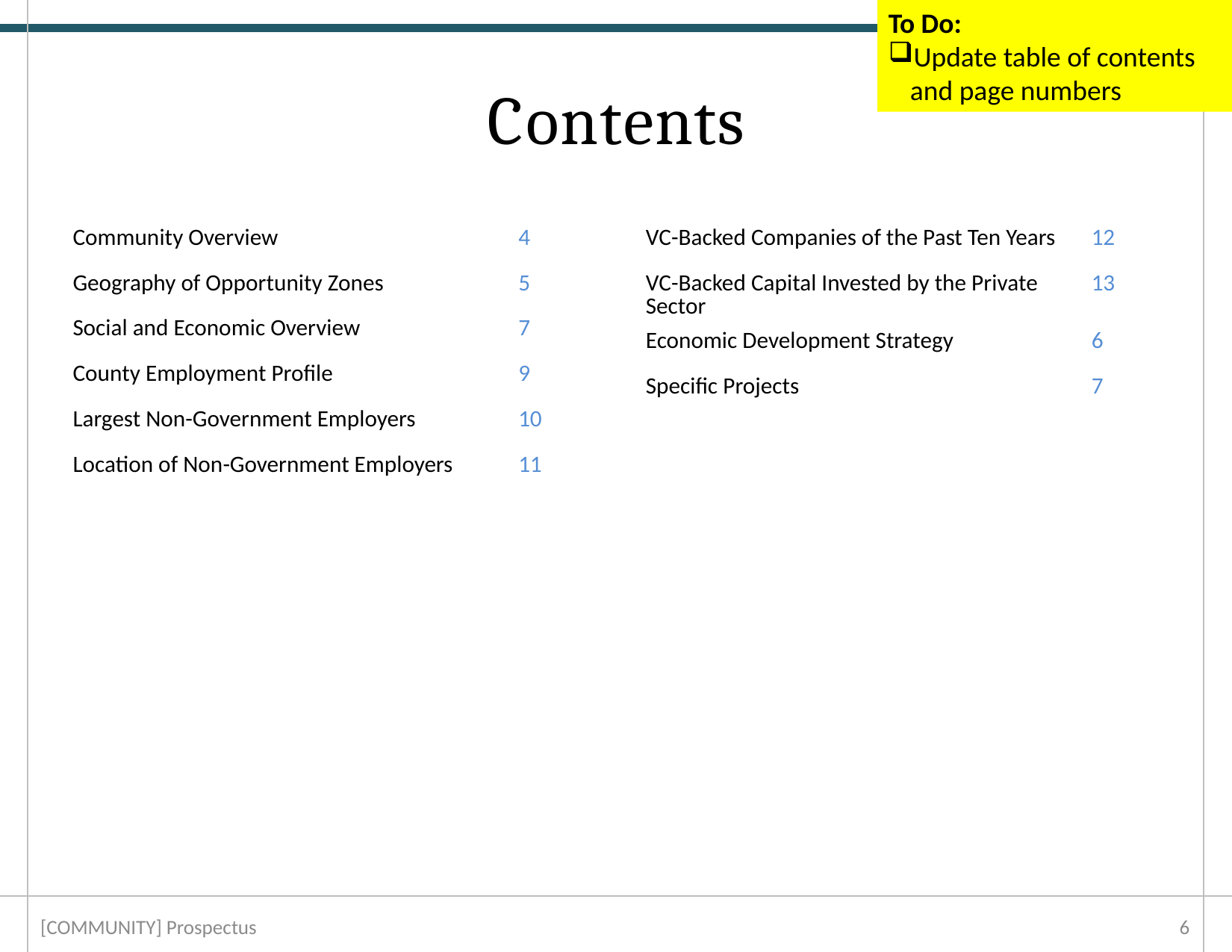

To Do:
Update table of contents and page numbers
# Contents
| Community Overview | 4 |
| --- | --- |
| Geography of Opportunity Zones | 5 |
| Social and Economic Overview | 7 |
| County Employment Profile | 9 |
| Largest Non-Government Employers | 10 |
| Location of Non-Government Employers | 11 |
| VC-Backed Companies of the Past Ten Years | 12 |
| --- | --- |
| VC-Backed Capital Invested by the Private Sector | 13 |
| Economic Development Strategy | 6 |
| Specific Projects | 7 |
[COMMUNITY] Prospectus
6